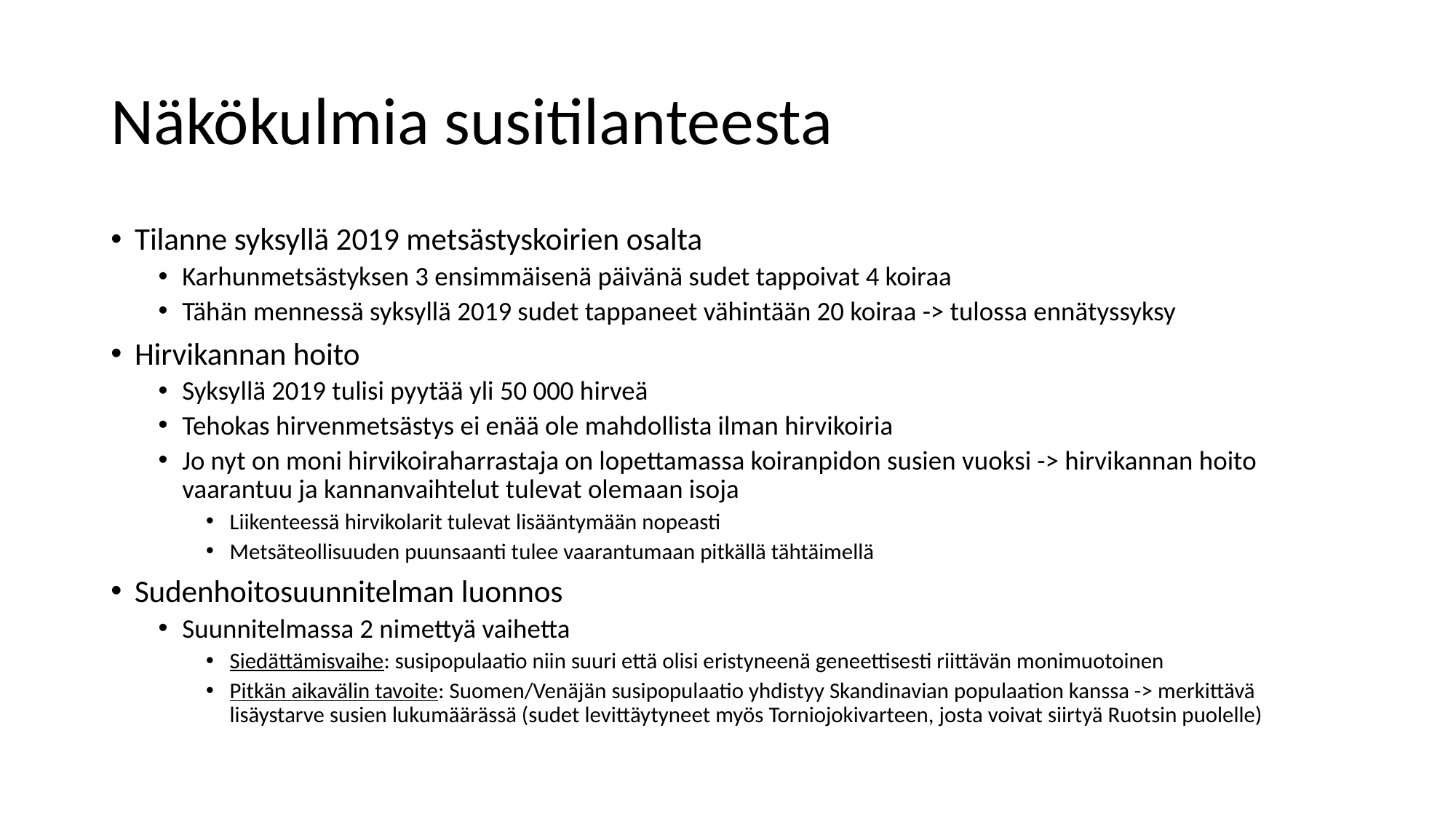

# Näkökulmia susitilanteesta
Tilanne syksyllä 2019 metsästyskoirien osalta
Karhunmetsästyksen 3 ensimmäisenä päivänä sudet tappoivat 4 koiraa
Tähän mennessä syksyllä 2019 sudet tappaneet vähintään 20 koiraa -> tulossa ennätyssyksy
Hirvikannan hoito
Syksyllä 2019 tulisi pyytää yli 50 000 hirveä
Tehokas hirvenmetsästys ei enää ole mahdollista ilman hirvikoiria
Jo nyt on moni hirvikoiraharrastaja on lopettamassa koiranpidon susien vuoksi -> hirvikannan hoito vaarantuu ja kannanvaihtelut tulevat olemaan isoja
Liikenteessä hirvikolarit tulevat lisääntymään nopeasti
Metsäteollisuuden puunsaanti tulee vaarantumaan pitkällä tähtäimellä
Sudenhoitosuunnitelman luonnos
Suunnitelmassa 2 nimettyä vaihetta
Siedättämisvaihe: susipopulaatio niin suuri että olisi eristyneenä geneettisesti riittävän monimuotoinen
Pitkän aikavälin tavoite: Suomen/Venäjän susipopulaatio yhdistyy Skandinavian populaation kanssa -> merkittävä lisäystarve susien lukumäärässä (sudet levittäytyneet myös Torniojokivarteen, josta voivat siirtyä Ruotsin puolelle)